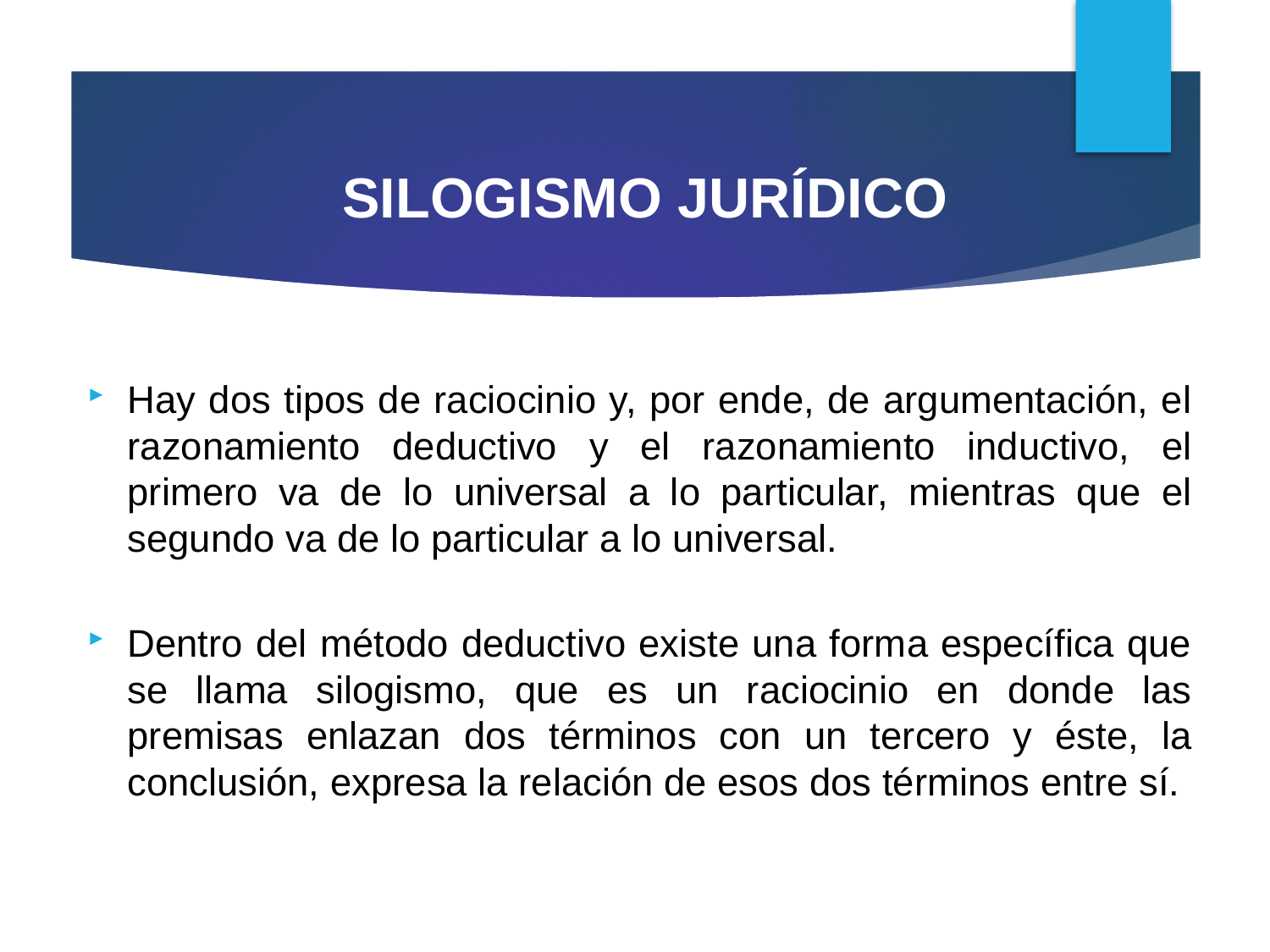

# SILOGISMO JURÍDICO

Hay dos tipos de raciocinio y, por ende, de argumentación, el razonamiento deductivo y el razonamiento inductivo, el primero va de lo universal a lo particular, mientras que el segundo va de lo particular a lo universal.

Dentro del método deductivo existe una forma específica que se llama silogismo, que es un raciocinio en donde las premisas enlazan dos términos con un tercero y éste, la conclusión, expresa la relación de esos dos términos entre sí.